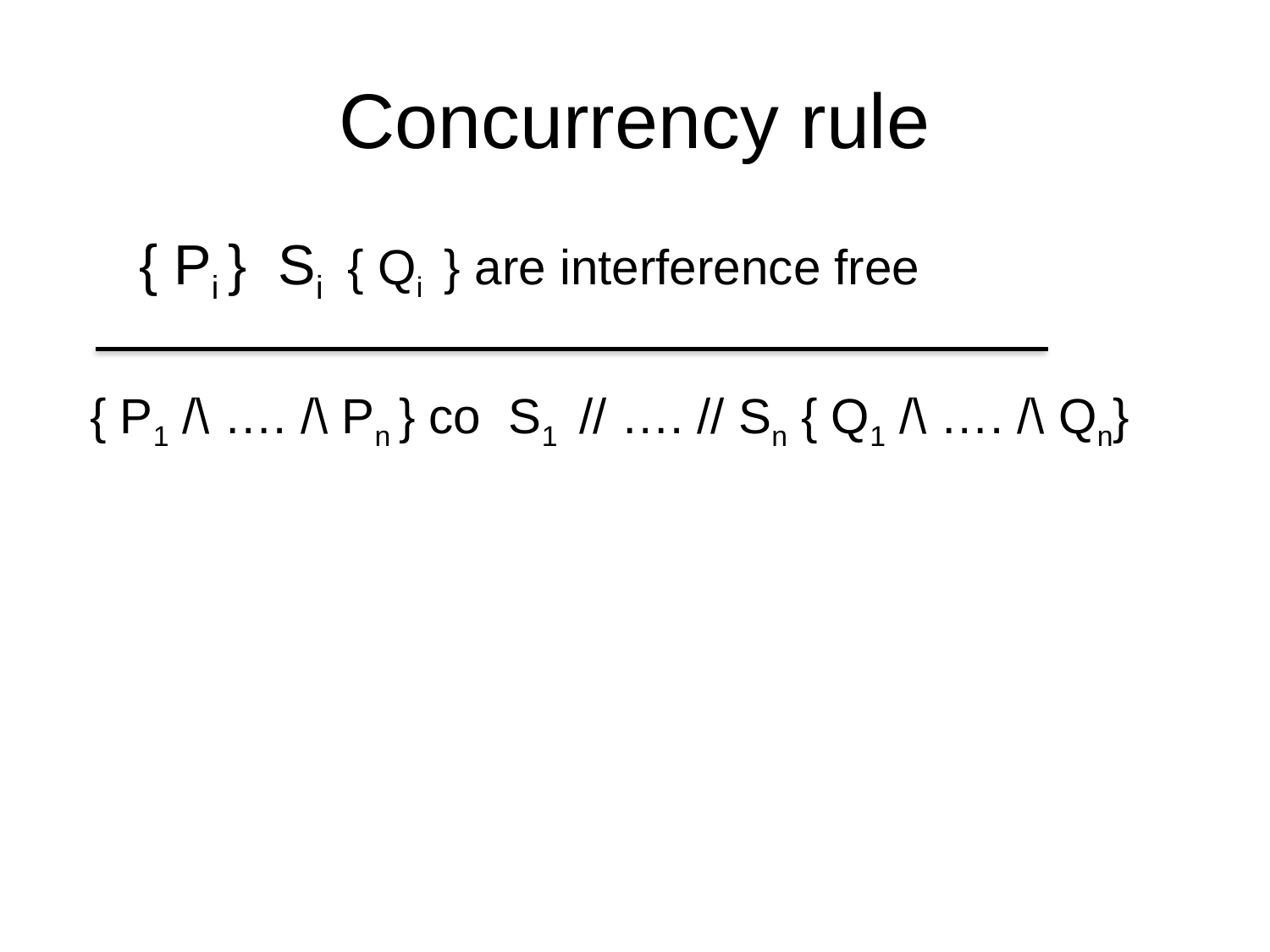

# Concurrency rule
	 { Pi }  Si  { Qi  } are interference free

 { P1 /\ …. /\ Pn } co  S1  // …. // Sn { Q1 /\ …. /\ Qn}